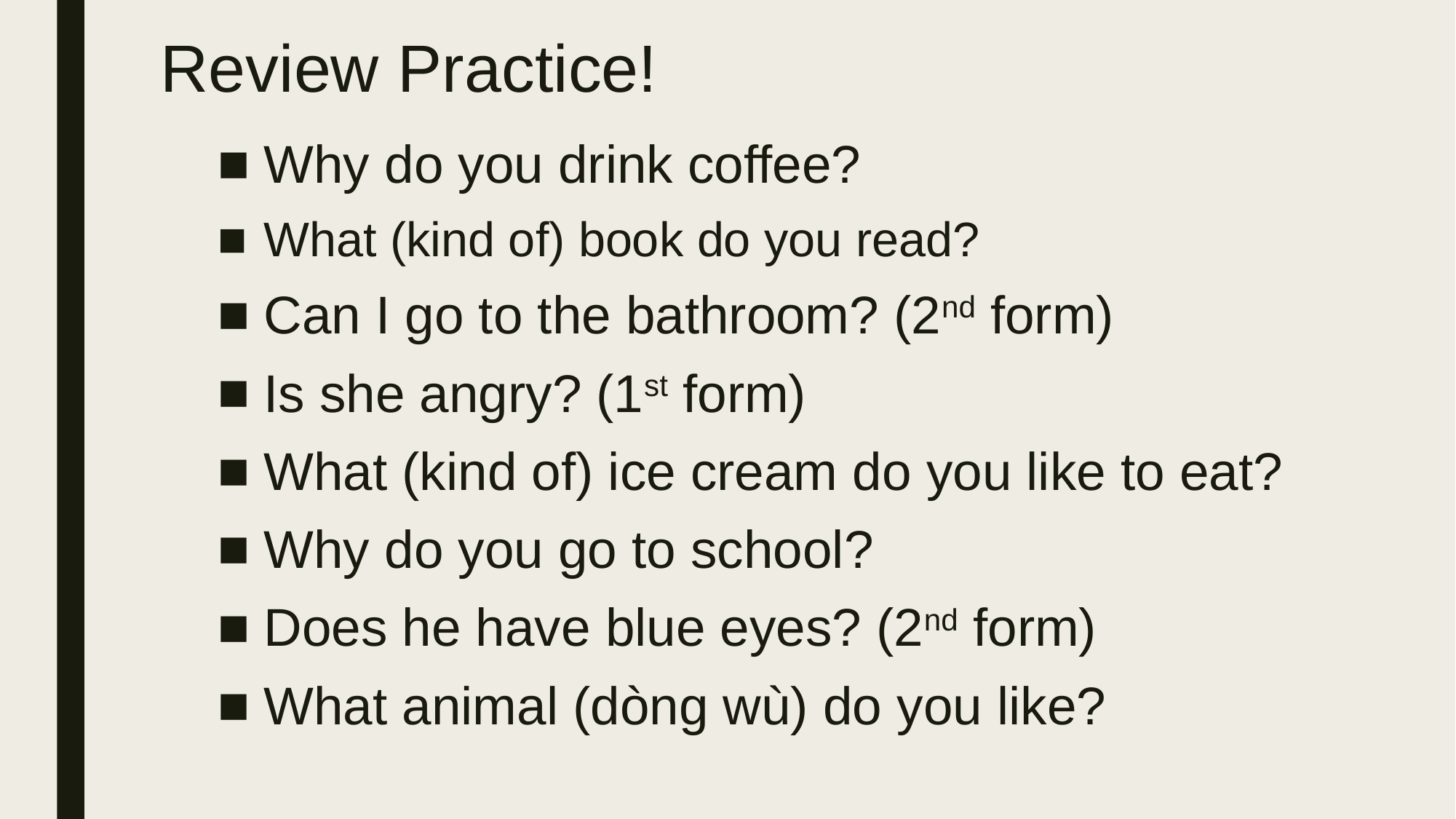

# Review Practice!
Why do you drink coffee?
What (kind of) book do you read?
Can I go to the bathroom? (2nd form)
Is she angry? (1st form)
What (kind of) ice cream do you like to eat?
Why do you go to school?
Does he have blue eyes? (2nd form)
What animal (dòng wù) do you like?